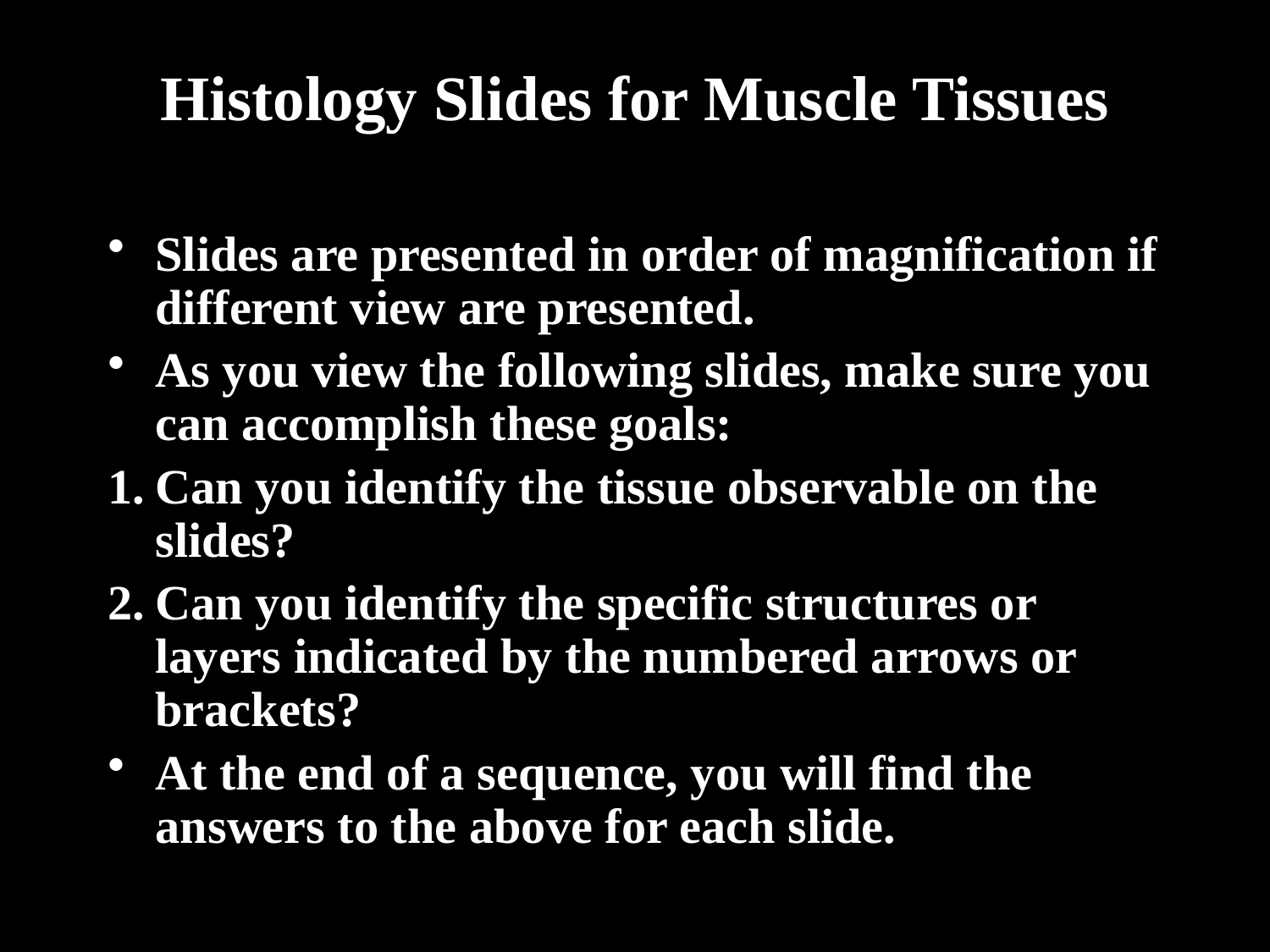

Histology Slides for Muscle Tissues
Slides are presented in order of magnification if different view are presented.
As you view the following slides, make sure you can accomplish these goals:
Can you identify the tissue observable on the slides?
Can you identify the specific structures or layers indicated by the numbered arrows or brackets?
At the end of a sequence, you will find the answers to the above for each slide.